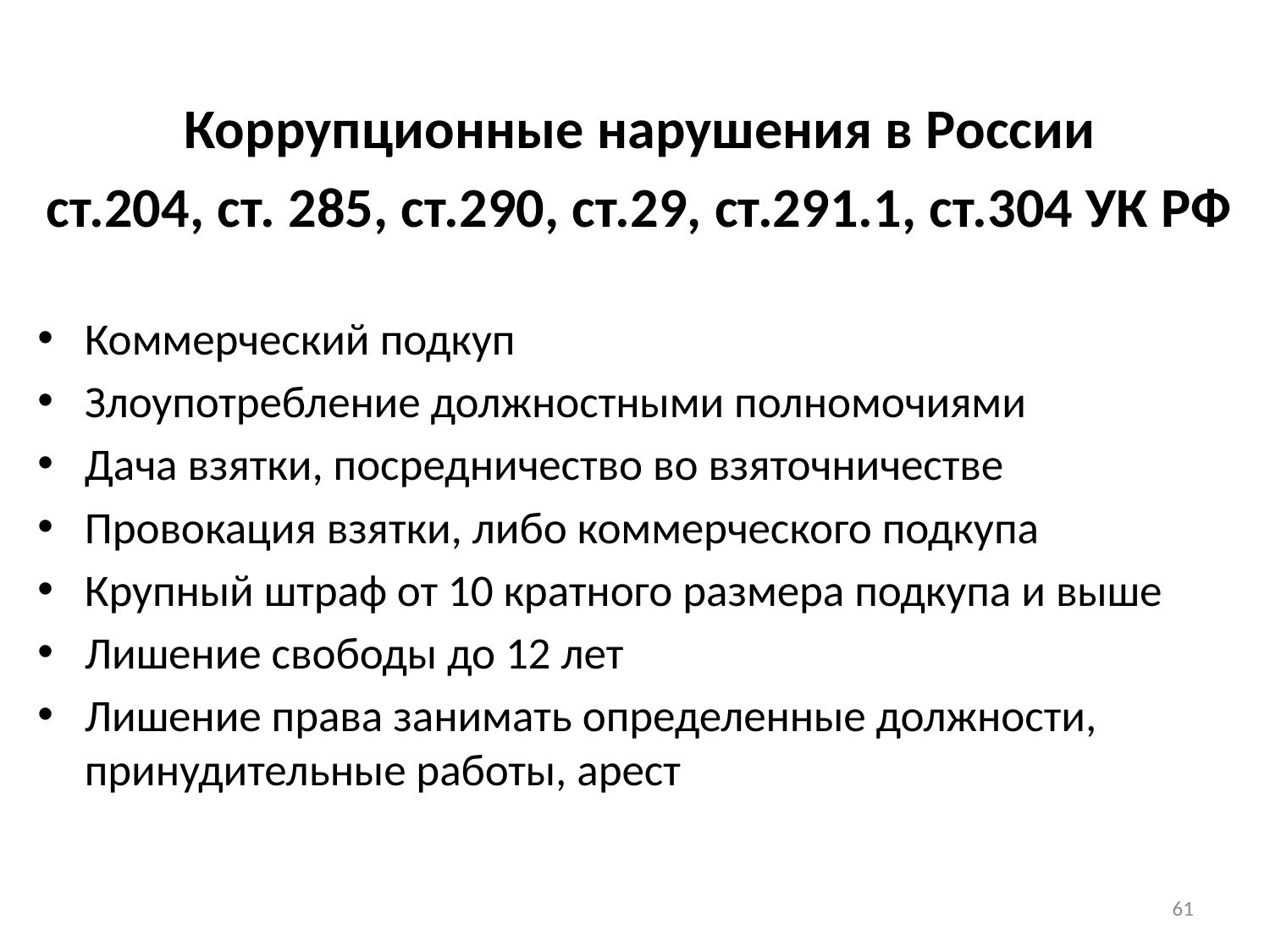

Коррупционные нарушения в России
ст.204, ст. 285, ст.290, ст.29, ст.291.1, ст.304 УК РФ

Коммерческий подкуп
Злоупотребление должностными полномочиями
Дача взятки, посредничество во взяточничестве
Провокация взятки, либо коммерческого подкупа
Крупный штраф от 10 кратного размера подкупа и выше
Лишение свободы до 12 лет
Лишение права занимать определенные должности, принудительные работы, арест
61